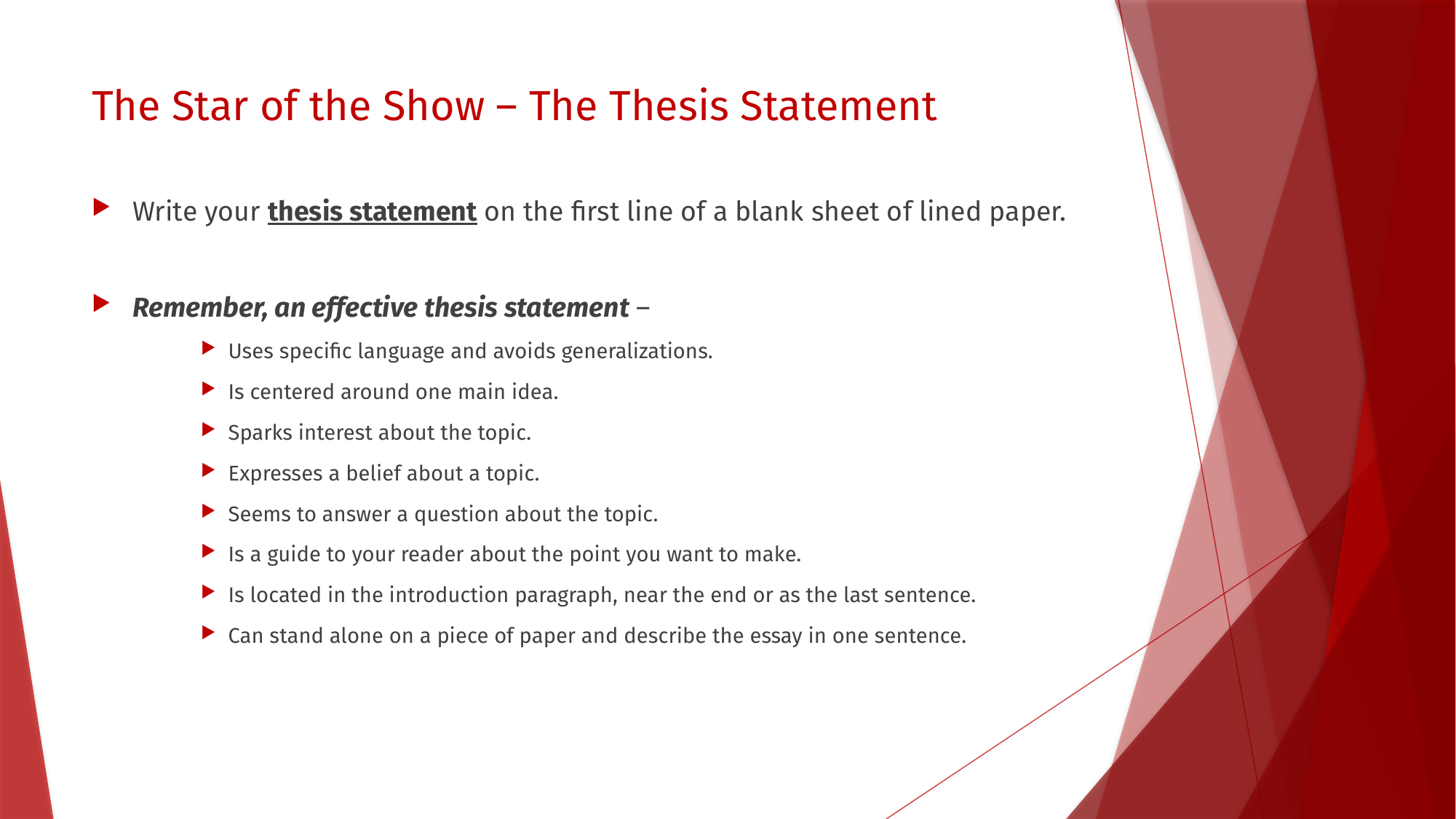

# The Star of the Show – The Thesis Statement
Write your thesis statement on the first line of a blank sheet of lined paper.

Remember, an effective thesis statement –
Uses specific language and avoids generalizations.
Is centered around one main idea.
Sparks interest about the topic.
Expresses a belief about a topic.
Seems to answer a question about the topic.
Is a guide to your reader about the point you want to make.
Is located in the introduction paragraph, near the end or as the last sentence.
Can stand alone on a piece of paper and describe the essay in one sentence.